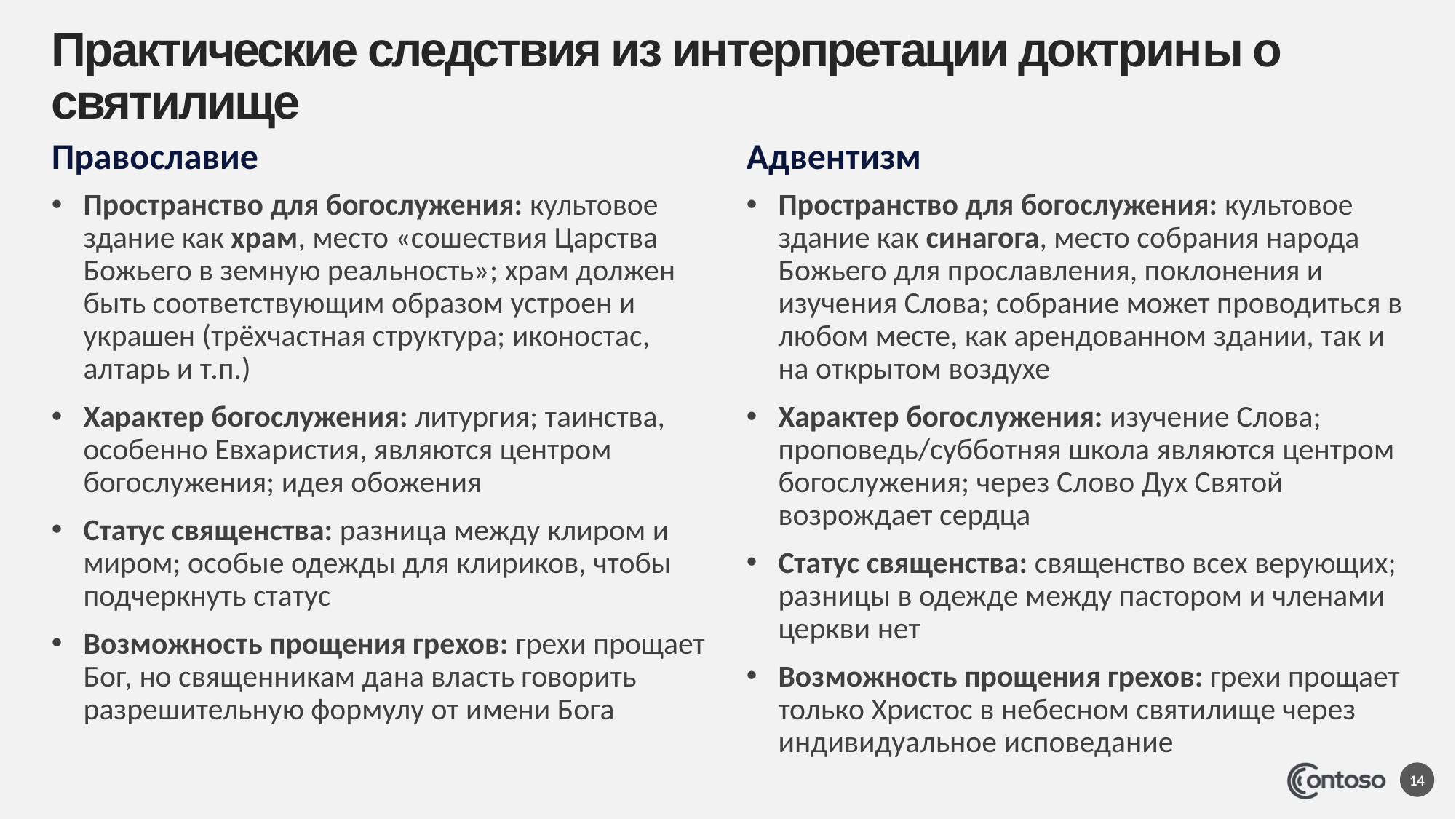

# Практические следствия из интерпретации доктрины о святилище
Православие
Адвентизм
Пространство для богослужения: культовое здание как храм, место «сошествия Царства Божьего в земную реальность»; храм должен быть соответствующим образом устроен и украшен (трёхчастная структура; иконостас, алтарь и т.п.)
Характер богослужения: литургия; таинства, особенно Евхаристия, являются центром богослужения; идея обожения
Статус священства: разница между клиром и миром; особые одежды для клириков, чтобы подчеркнуть статус
Возможность прощения грехов: грехи прощает Бог, но священникам дана власть говорить разрешительную формулу от имени Бога

Пространство для богослужения: культовое здание как синагога, место собрания народа Божьего для прославления, поклонения и изучения Слова; собрание может проводиться в любом месте, как арендованном здании, так и на открытом воздухе
Характер богослужения: изучение Слова; проповедь/субботняя школа являются центром богослужения; через Слово Дух Святой возрождает сердца
Статус священства: священство всех верующих; разницы в одежде между пастором и членами церкви нет
Возможность прощения грехов: грехи прощает только Христос в небесном святилище через индивидуальное исповедание
14